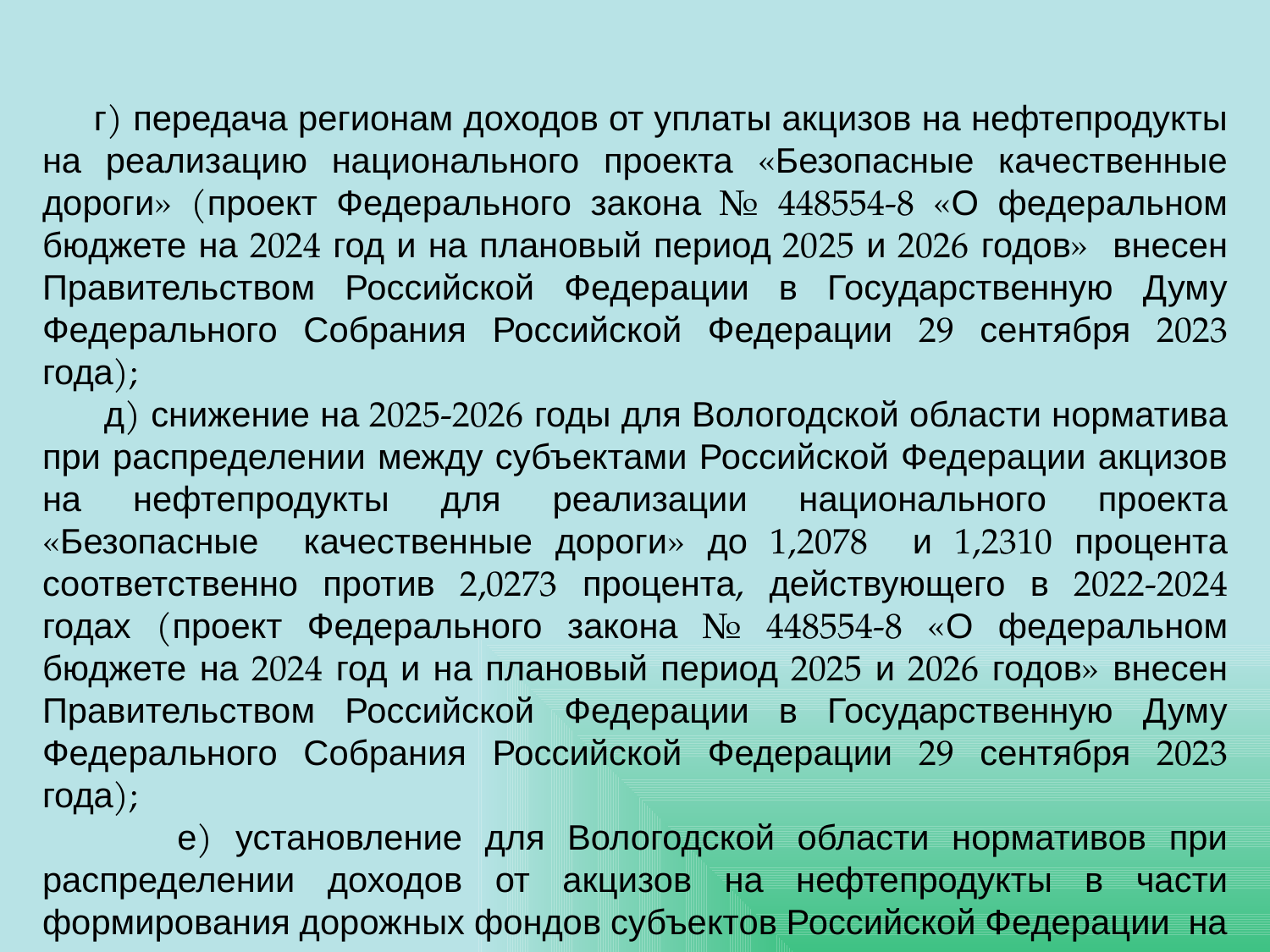

г) передача регионам доходов от уплаты акцизов на нефтепродукты на реализацию национального проекта «Безопасные качественные дороги» (проект Федерального закона № 448554-8 «О федеральном бюджете на 2024 год и на плановый период 2025 и 2026 годов»  внесен Правительством Российской Федерации в Государственную Думу Федерального Собрания Российской Федерации 29 сентября 2023 года);
      д) снижение на 2025-2026 годы для Вологодской области норматива при распределении между субъектами Российской Федерации акцизов на нефтепродукты для реализации национального проекта «Безопасные  качественные дороги» до 1,2078  и 1,2310 процента соответственно против 2,0273 процента, действующего в 2022-2024 годах (проект Федерального закона № 448554-8 «О федеральном бюджете на 2024 год и на плановый период 2025 и 2026 годов» внесен Правительством Российской Федерации в Государственную Думу Федерального Собрания Российской Федерации 29 сентября 2023 года);
      е) установление для Вологодской области нормативов при распределении доходов от акцизов на нефтепродукты в части формирования дорожных фондов субъектов Российской Федерации  на 2024 год в размере 1,0897 процента, на 2025 год -1,0774 процента, на 2026 год- 1,0871 процента